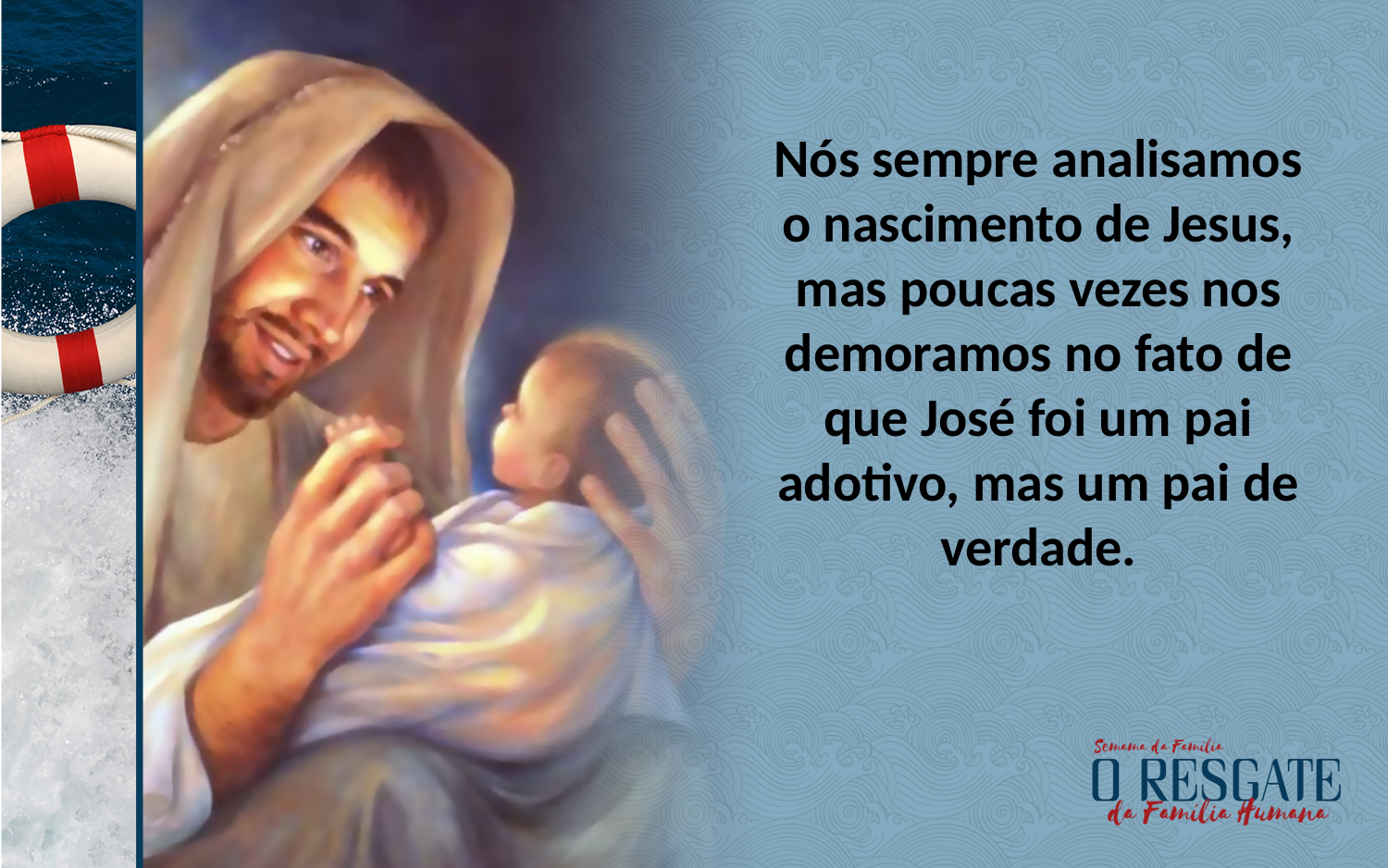

Nós sempre analisamos o nascimento de Jesus, mas poucas vezes nos demoramos no fato de que José foi um pai adotivo, mas um pai de verdade.